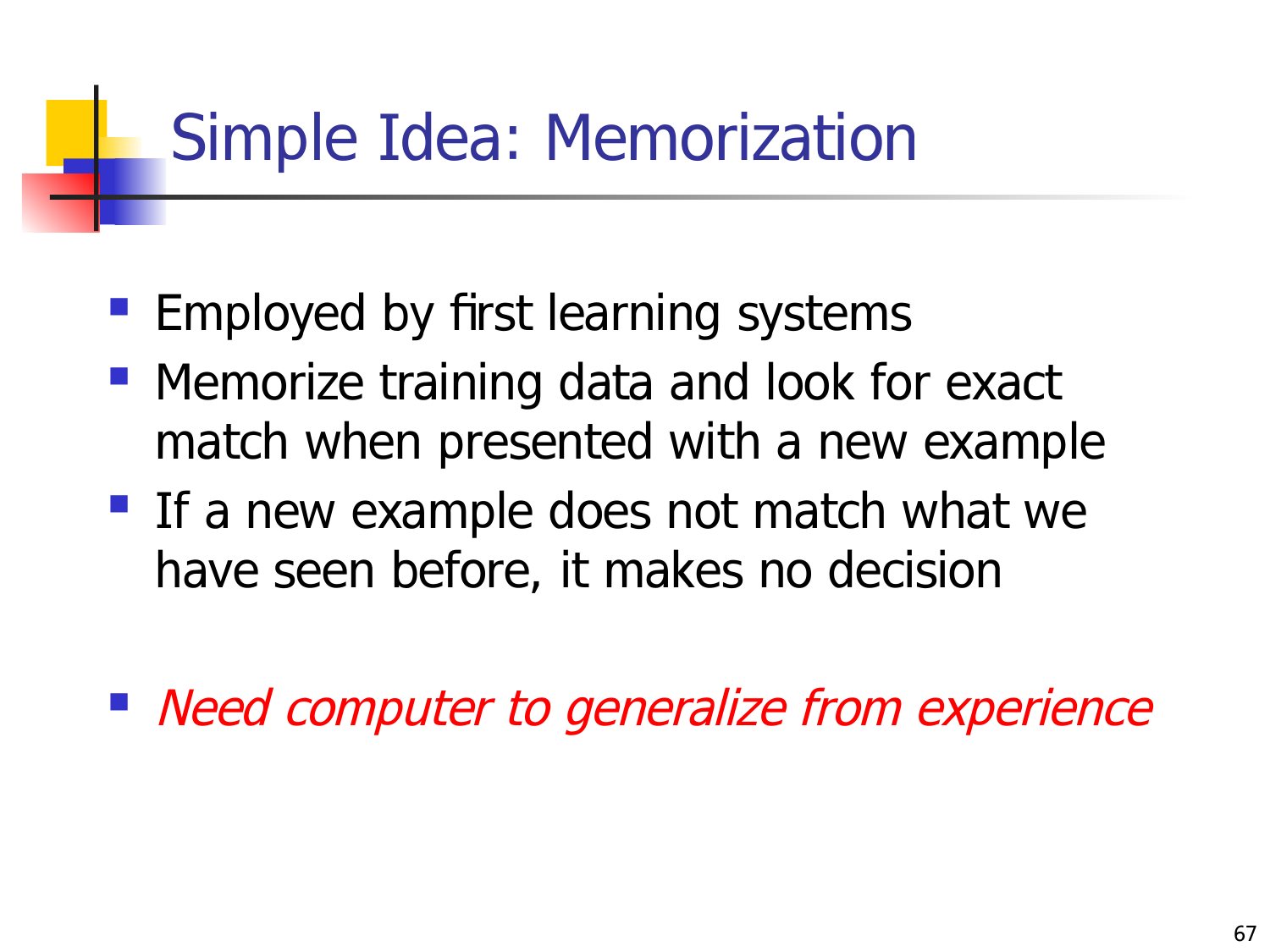

# Simple Idea: Memorization
Employed by first learning systems
Memorize training data and look for exact match when presented with a new example
If a new example does not match what we have seen before, it makes no decision

Need computer to generalize from experience
67